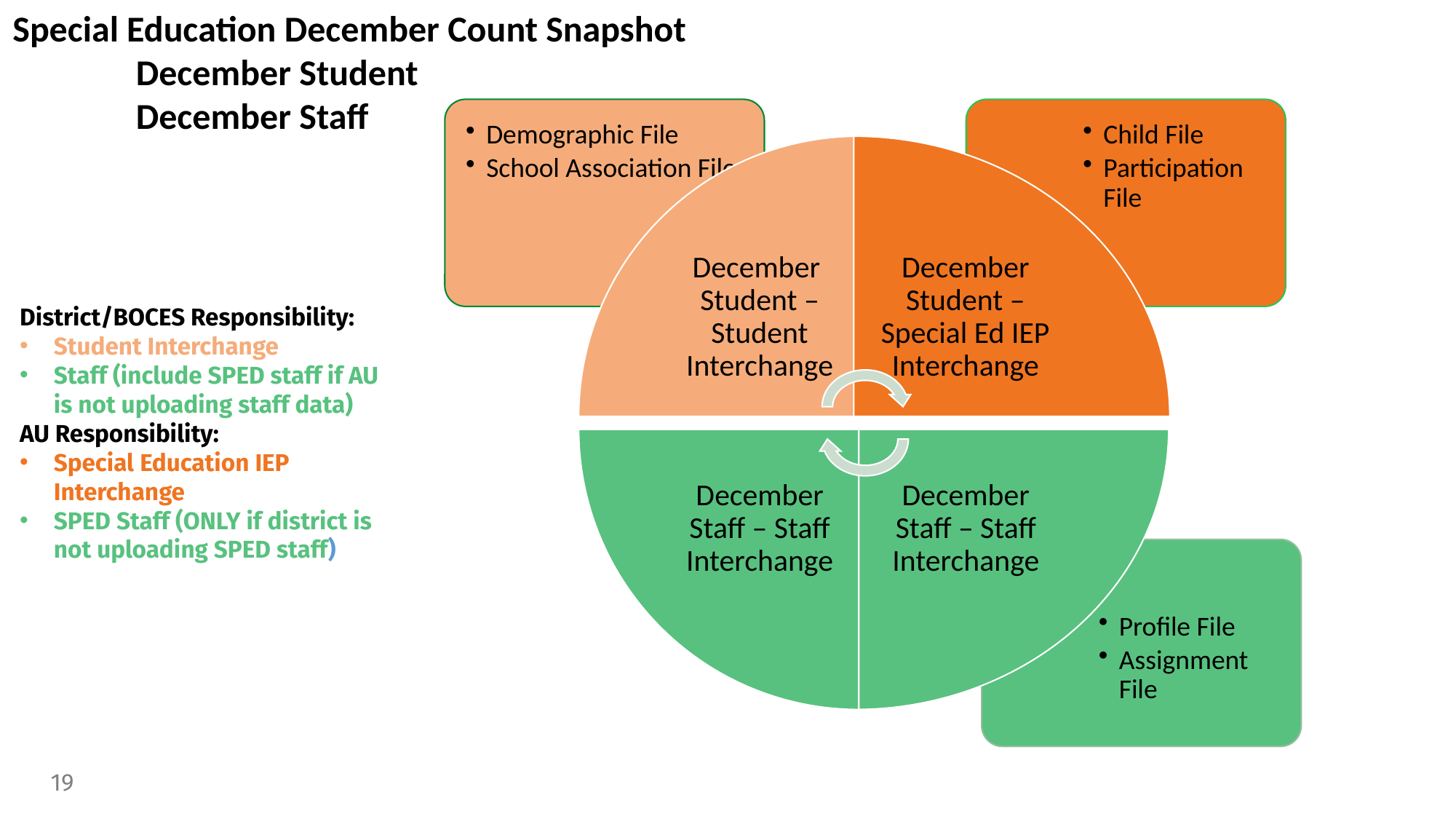

Special Education December Count Snapshot
			December Student
			December Staff
Profile File
Assignment File
Child File
Participation File
Demographic File
School Association File
December  Student –Student Interchange
December Student – Special Ed IEP Interchange
December Staff – Staff Interchange
December Staff – Staff Interchange
District/BOCES Responsibility:
Student Interchange
Staff (include SPED staff if AU is not uploading staff data)
AU Responsibility:
Special Education IEP Interchange
SPED Staff (ONLY if district is not uploading SPED staff)
19